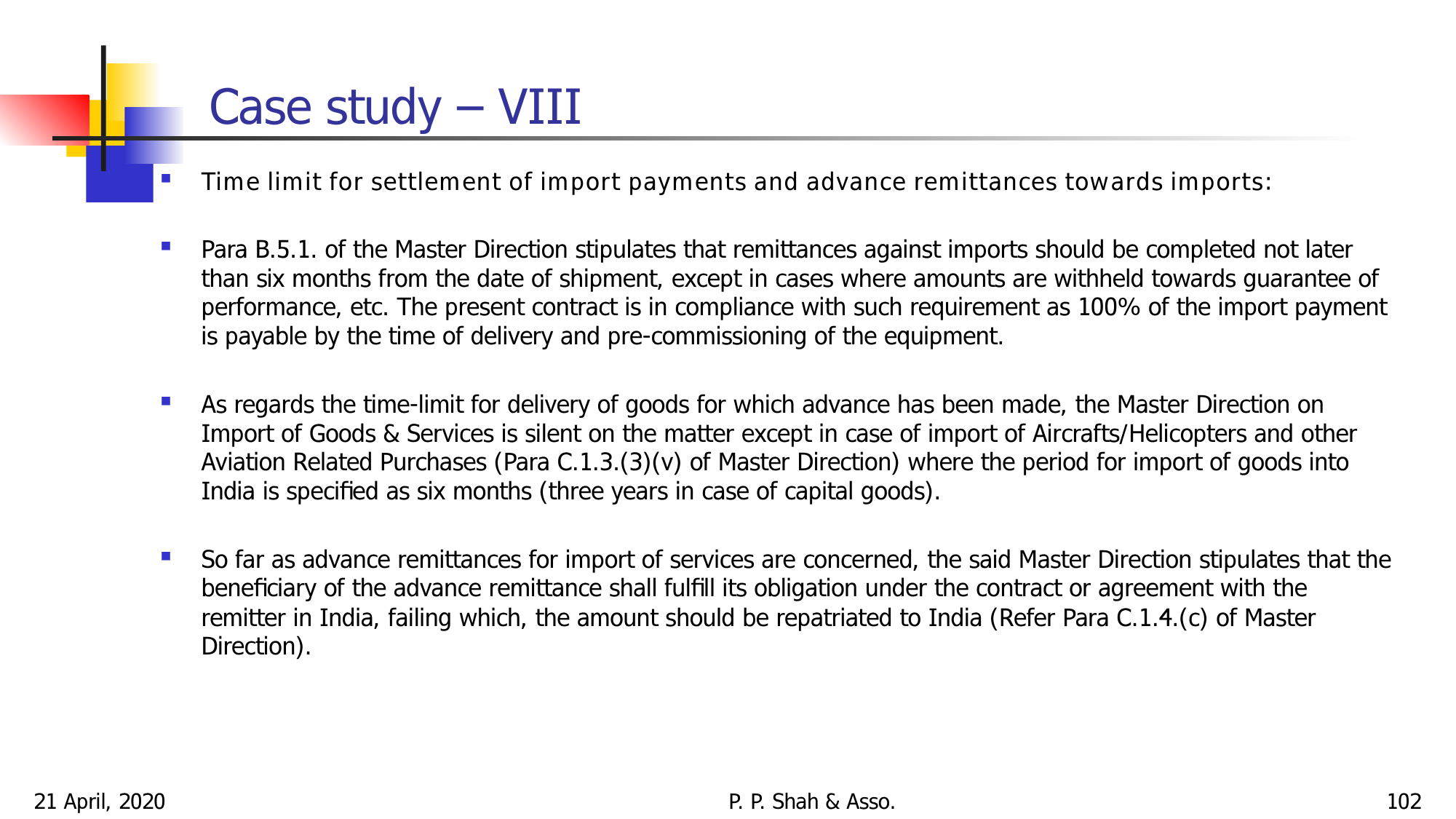

# Case study – VIII
Time limit for settlement of import payments and advance remittances towards imports:

Para B.5.1. of the Master Direction stipulates that remittances against imports should be completed not later than six months from the date of shipment, except in cases where amounts are withheld towards guarantee of performance, etc. The present contract is in compliance with such requirement as 100% of the import payment is payable by the time of delivery and pre-commissioning of the equipment.

As regards the time-limit for delivery of goods for which advance has been made, the Master Direction on Import of Goods & Services is silent on the matter except in case of import of Aircrafts/Helicopters and other Aviation Related Purchases (Para C.1.3.(3)(v) of Master Direction) where the period for import of goods into India is specified as six months (three years in case of capital goods).

So far as advance remittances for import of services are concerned, the said Master Direction stipulates that the beneficiary of the advance remittance shall fulfill its obligation under the contract or agreement with the remitter in India, failing which, the amount should be repatriated to India (Refer Para C.1.4.(c) of Master Direction).
21 April, 2020
P. P. Shah & Asso.
102